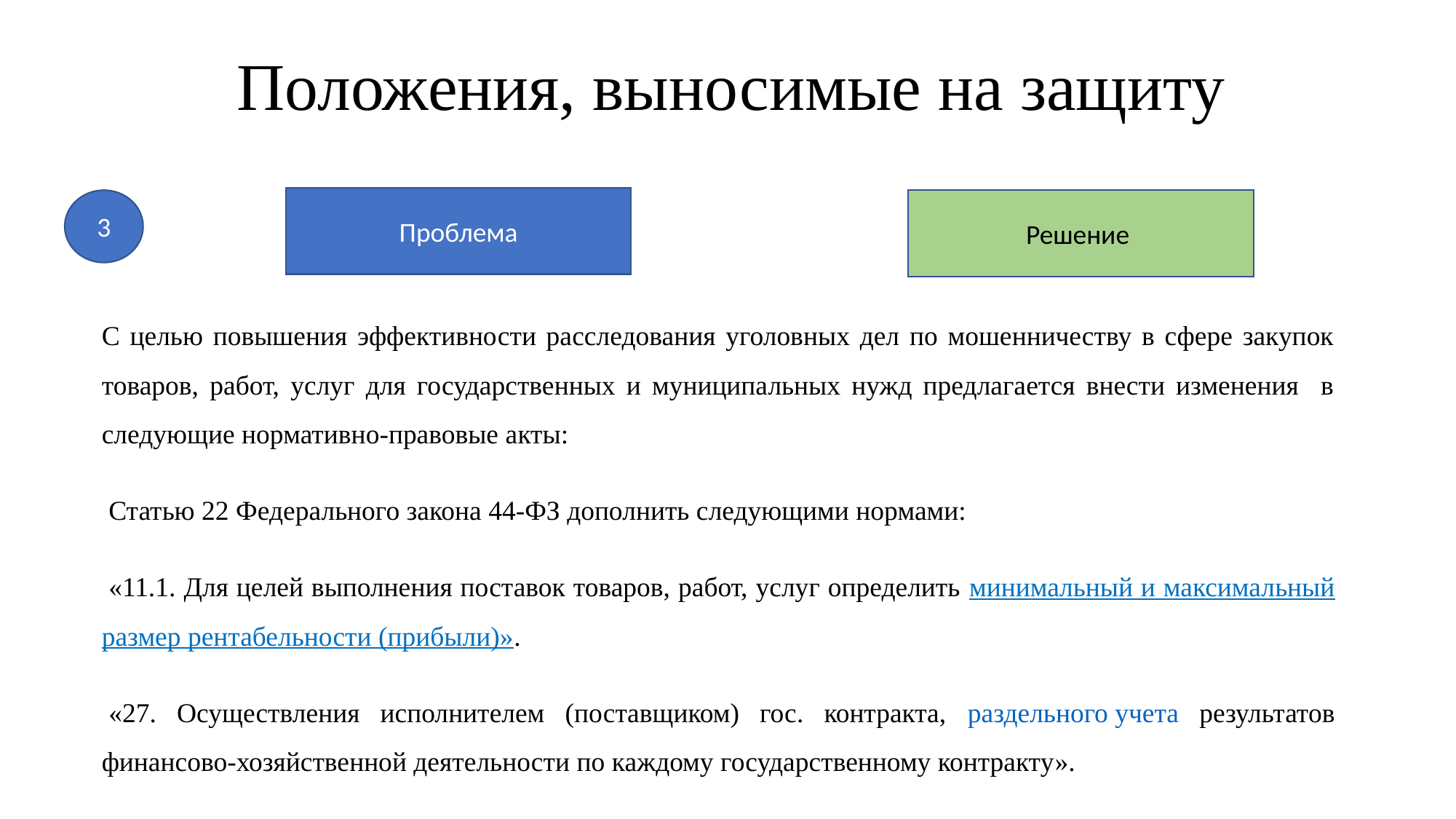

# Положения, выносимые на защиту
Проблема
3
Решение
С целью повышения эффективности расследования уголовных дел по мошенничеству в сфере закупок товаров, работ, услуг для государственных и муниципальных нужд предлагается внести изменения  в следующие нормативно-правовые акты:
 Статью 22 Федерального закона 44-ФЗ дополнить следующими нормами:
 «11.1. Для целей выполнения поставок товаров, работ, услуг определить минимальный и максимальный размер рентабельности (прибыли)».
 «27. Осуществления исполнителем (поставщиком) гос. контракта, раздельного учета результатов финансово-хозяйственной деятельности по каждому государственному контракту».